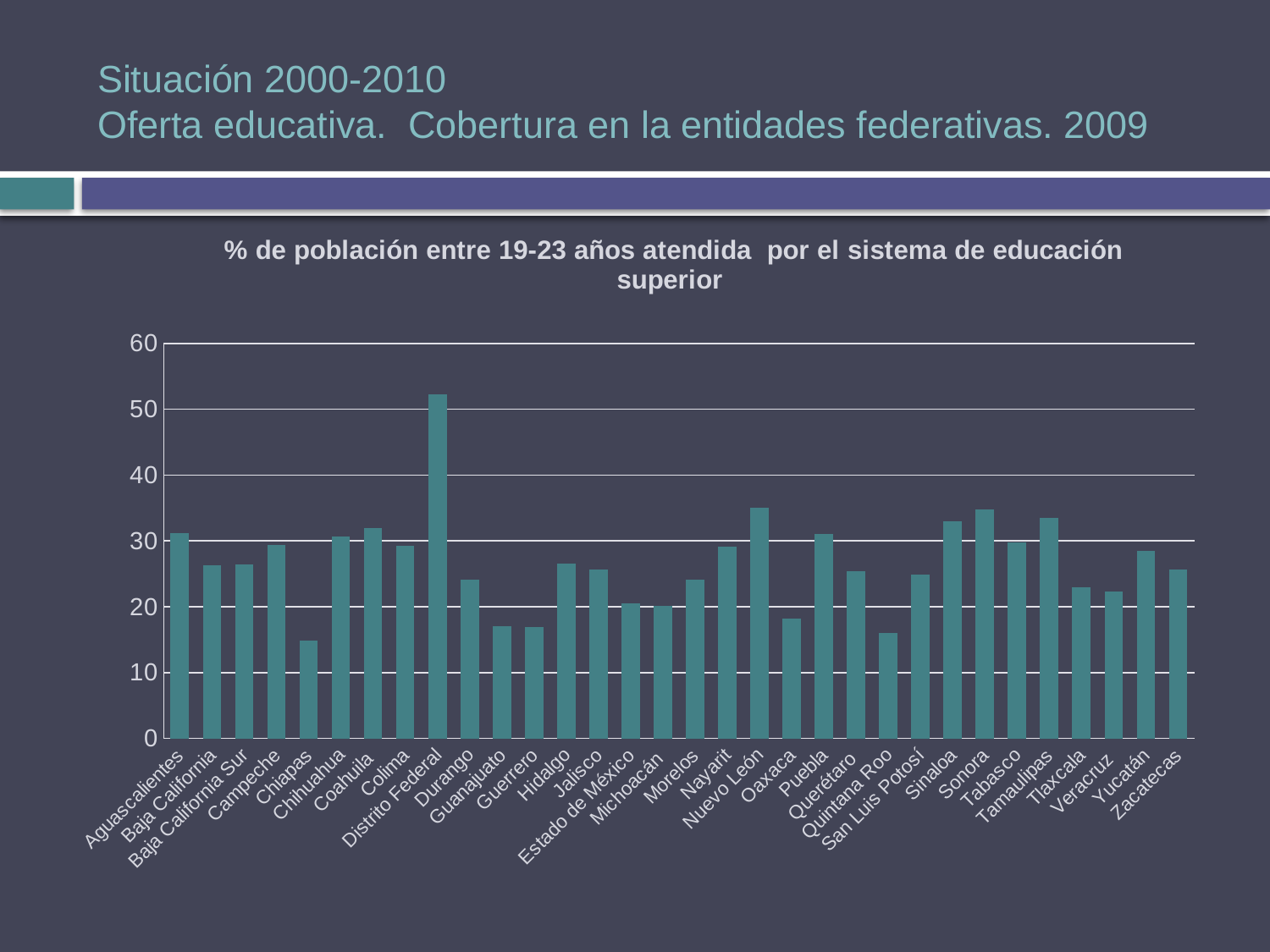

# Situación 2000-2010 Oferta educativa.  Cobertura en la entidades federativas. 2009

### Chart: % de población entre 19-23 años atendida  por el sistema de educación superior

| Category |  |
|---|---|
| Aguascalientes | 31.2 |
| Baja California | 26.3 |
| Baja California Sur | 26.4 |
| Campeche | 29.4 |
| Chiapas | 14.9 |
| Chihuahua | 30.7 |
| Coahuila  | 32.0 |
| Colima | 29.2 |
| Distrito Federal | 52.3 |
| Durango | 24.1 |
| Guanajuato | 17.0 |
| Guerrero | 16.9 |
| Hidalgo | 26.6 |
| Jalisco | 25.7 |
| Estado de México | 20.5 |
| Michoacán  | 20.1 |
| Morelos | 24.1 |
| Nayarit | 29.1 |
| Nuevo León | 35.0 |
| Oaxaca | 18.2 |
| Puebla | 31.1 |
| Querétaro  | 25.4 |
| Quintana Roo | 16.0 |
| San Luis Potosí | 24.9 |
| Sinaloa | 33.0 |
| Sonora | 34.8 |
| Tabasco | 29.8 |
| Tamaulipas | 33.5 |
| Tlaxcala | 23.0 |
| Veracruz  | 22.3 |
| Yucatán | 28.5 |
| Zacatecas | 25.6 |